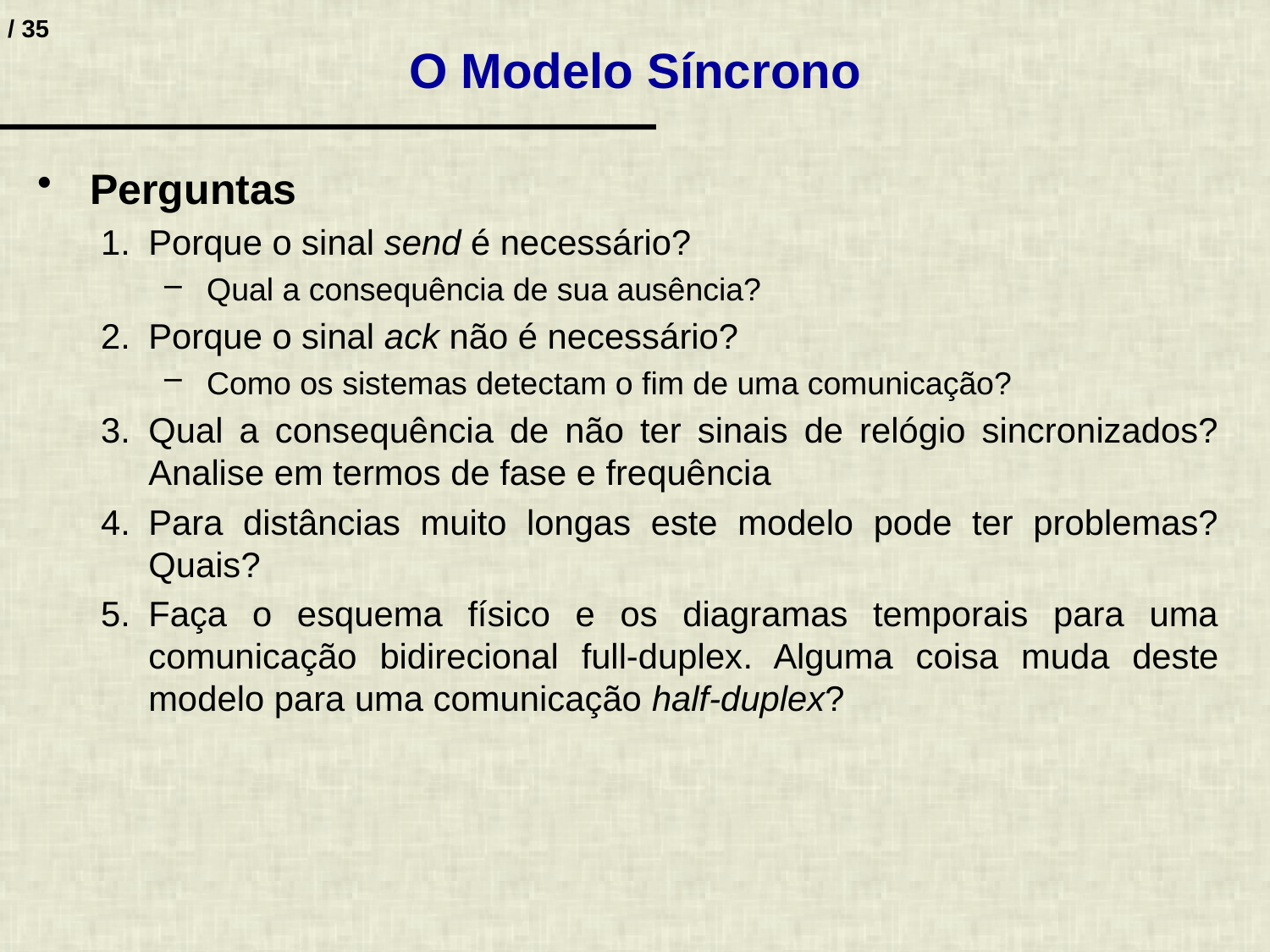

# O Modelo Síncrono
Perguntas
Porque o sinal send é necessário?
Qual a consequência de sua ausência?
Porque o sinal ack não é necessário?
Como os sistemas detectam o fim de uma comunicação?
Qual a consequência de não ter sinais de relógio sincronizados? Analise em termos de fase e frequência
Para distâncias muito longas este modelo pode ter problemas? Quais?
Faça o esquema físico e os diagramas temporais para uma comunicação bidirecional full-duplex. Alguma coisa muda deste modelo para uma comunicação half-duplex?